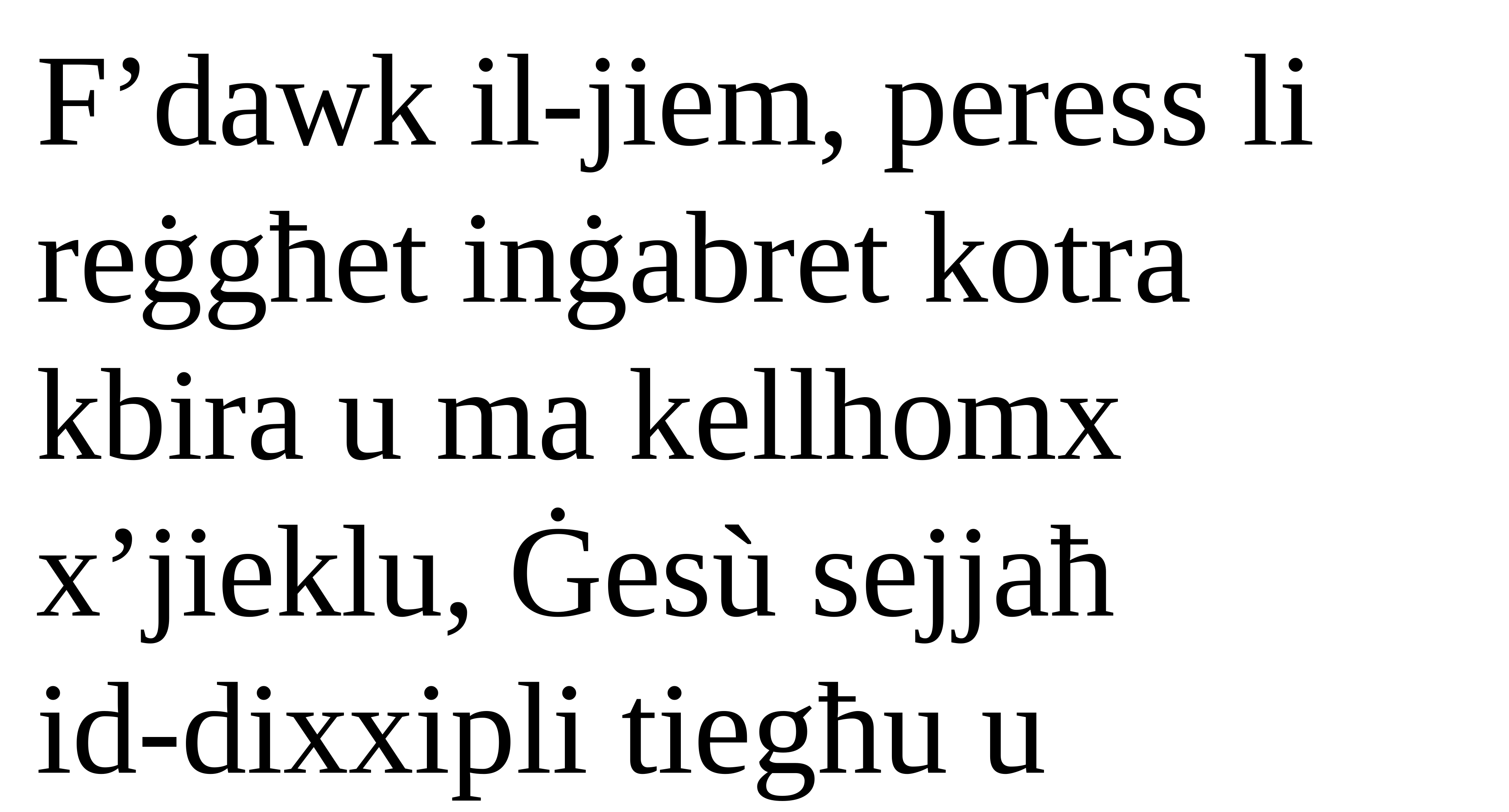

F’dawk il-jiem, peress li reġgħet inġabret kotra kbira u ma kellhomx x’jieklu, Ġesù sejjaħ
id-dixxipli tiegħu u